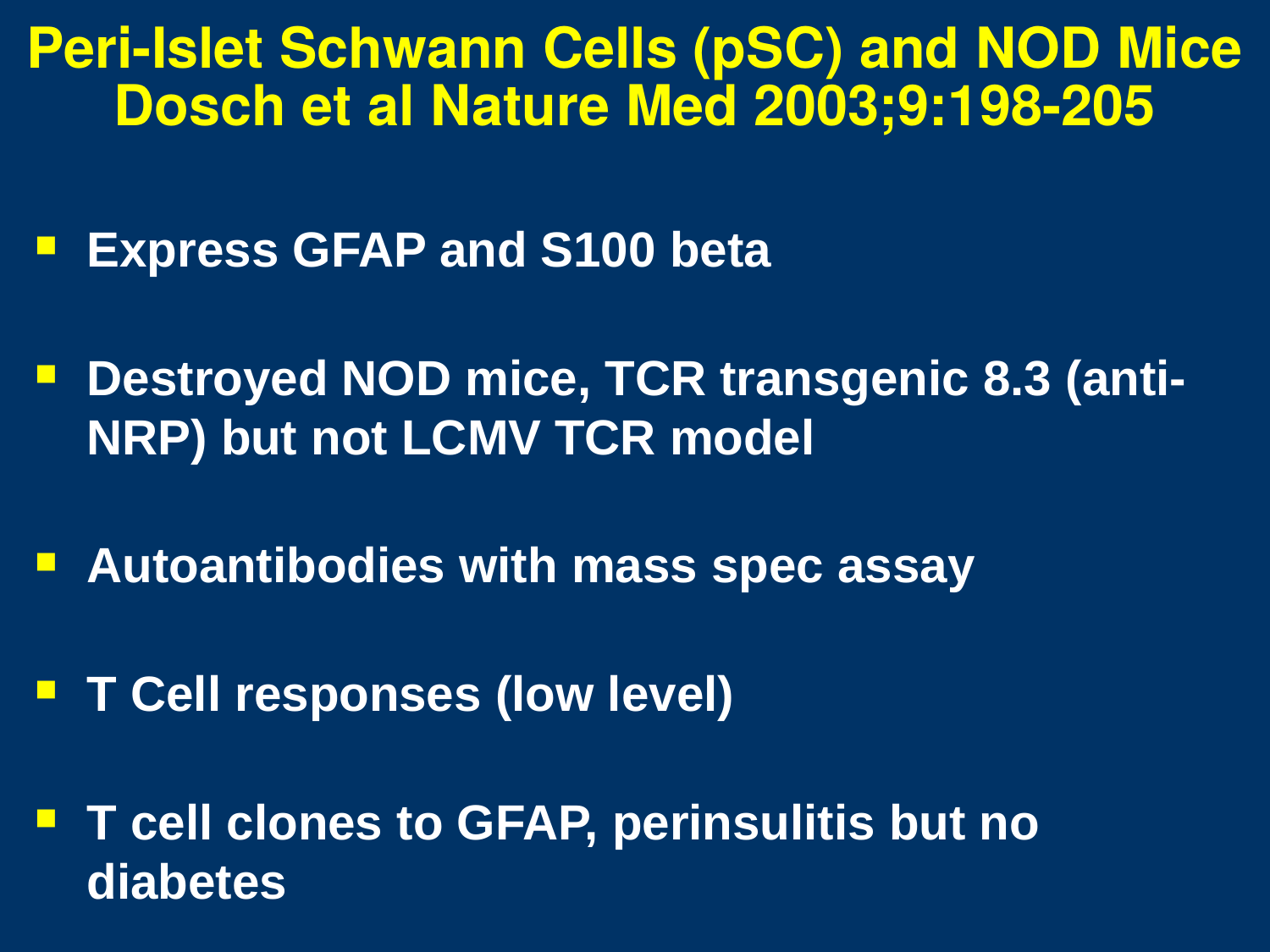

# Peri-Islet Schwann Cells (pSC) and NOD Mice Dosch et al Nature Med 2003;9:198-205
Express GFAP and S100 beta
Destroyed NOD mice, TCR transgenic 8.3 (anti-NRP) but not LCMV TCR model
Autoantibodies with mass spec assay
T Cell responses (low level)
T cell clones to GFAP, perinsulitis but no diabetes